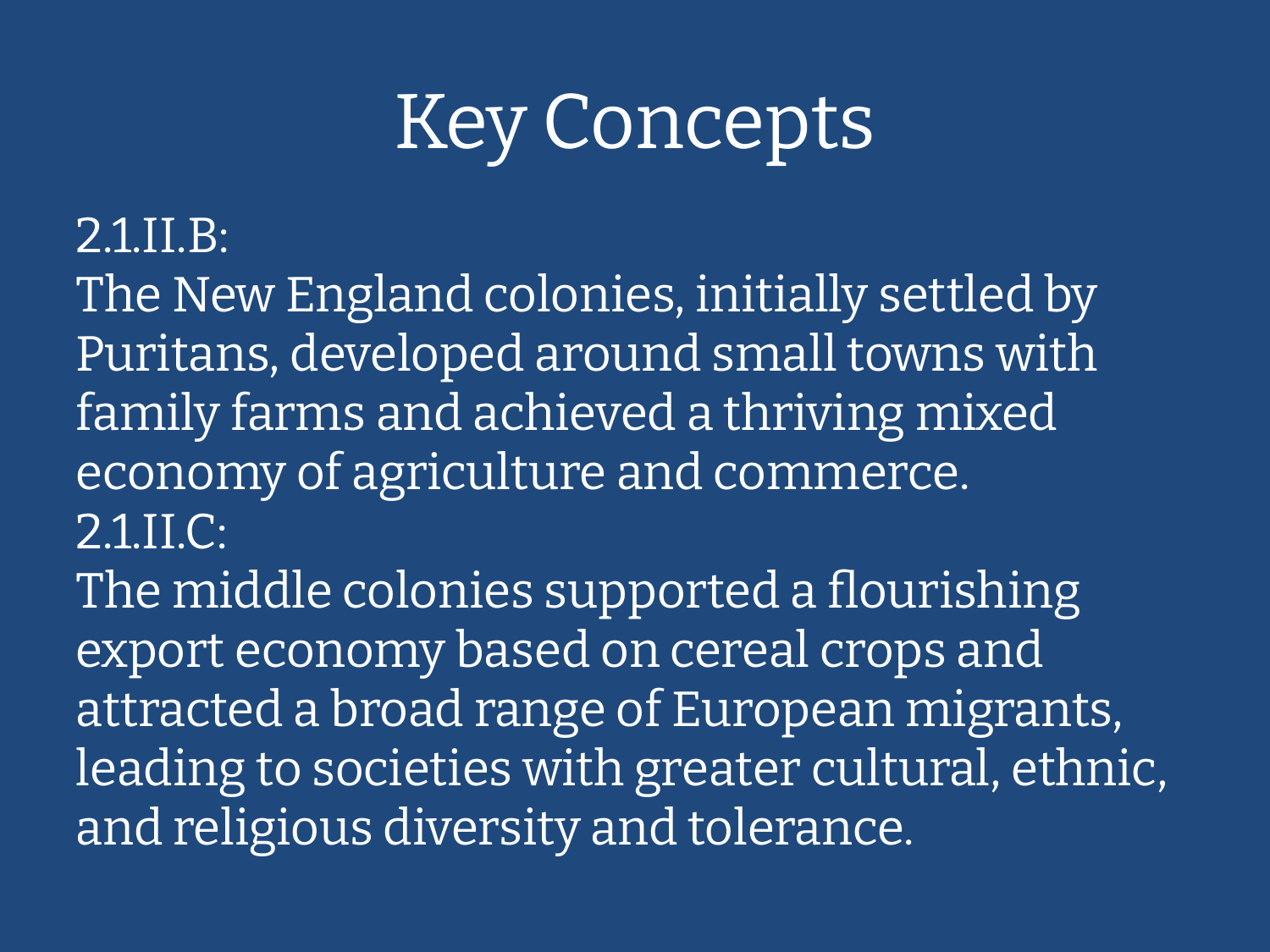

# Key Concepts
2.1.II.B:
The New England colonies, initially settled by Puritans, developed around small towns with family farms and achieved a thriving mixed economy of agriculture and commerce.
2.1.II.C:
The middle colonies supported a flourishing export economy based on cereal crops and attracted a broad range of European migrants, leading to societies with greater cultural, ethnic, and religious diversity and tolerance.